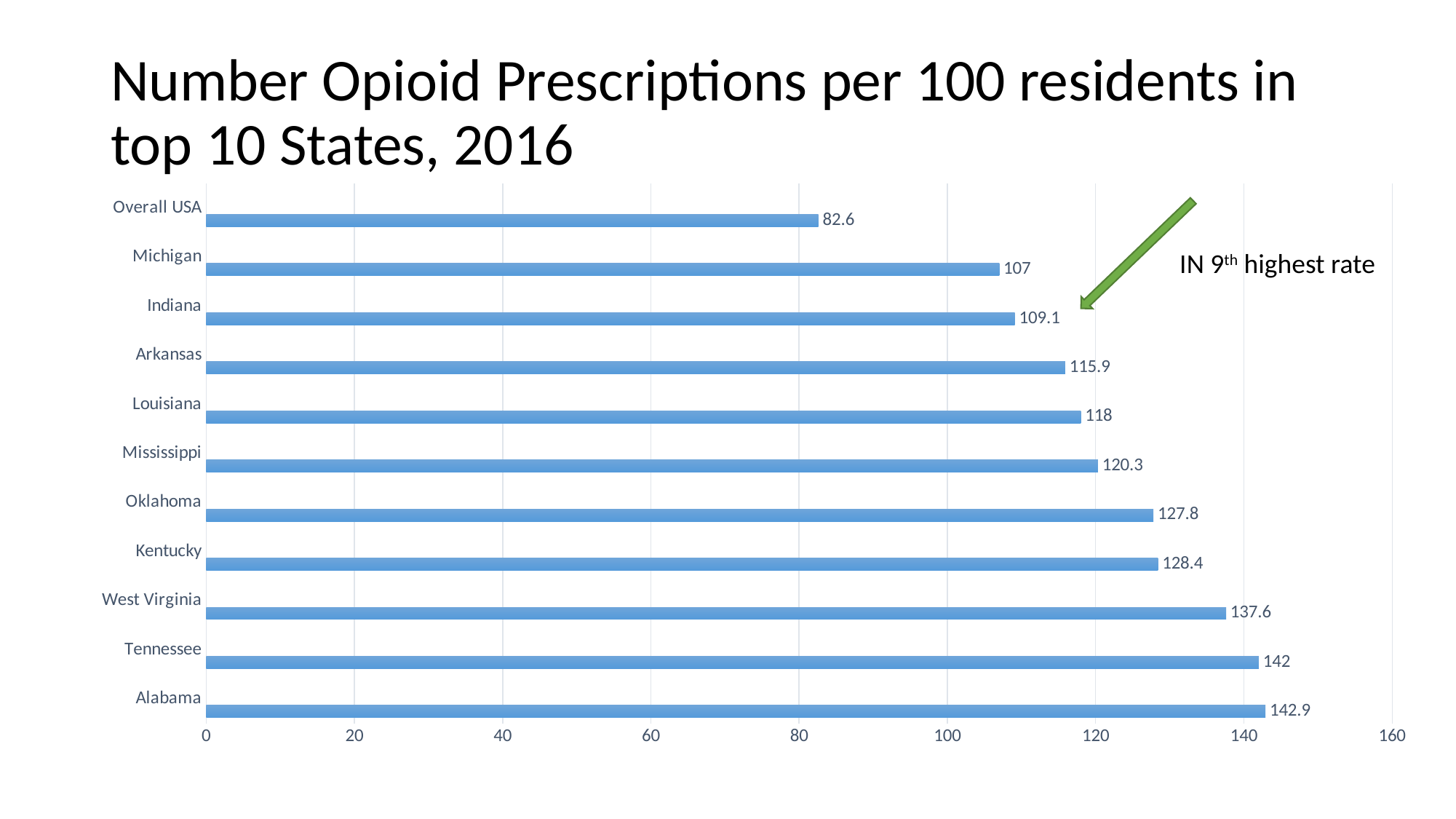

# Number Opioid Prescriptions per 100 residents in top 10 States, 2016

### Chart

| Category | Series 1 | Column1 | Column2 |
|---|---|---|---|
| Alabama | 142.9 | None | None |
| Tennessee | 142.0 | None | None |
| West Virginia | 137.6 | None | None |
| Kentucky | 128.4 | None | None |
| Oklahoma | 127.8 | None | None |
| Mississippi | 120.3 | None | None |
| Louisiana | 118.0 | None | None |
| Arkansas | 115.9 | None | None |
| Indiana | 109.1 | None | None |
| Michigan | 107.0 | None | None |
| Overall USA | 82.6 | None | None |
IN 9th highest rate